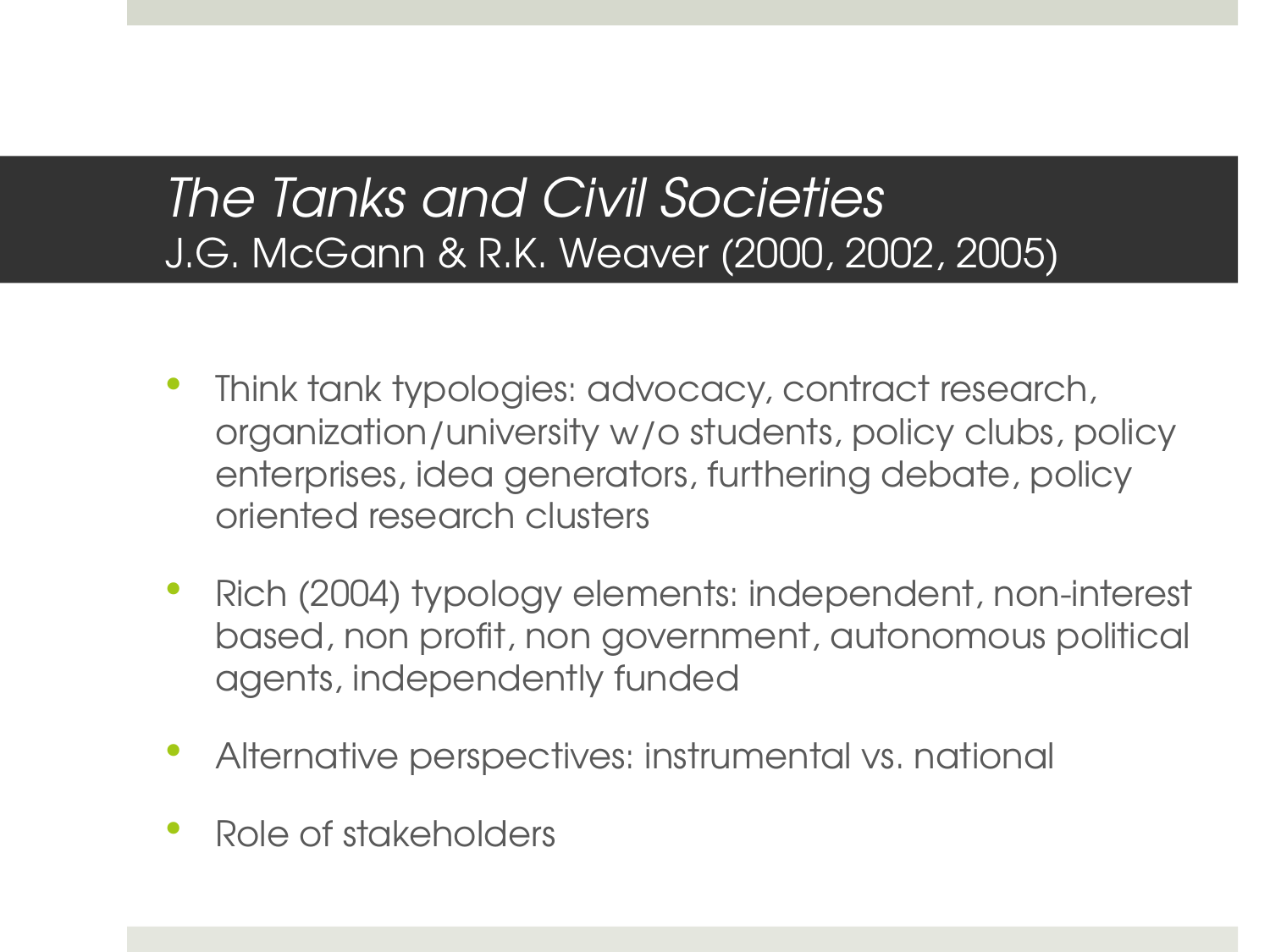

# The Tanks and Civil Societies J.G. McGann & R.K. Weaver (2000, 2002, 2005)
Think tank typologies: advocacy, contract research, organization/university w/o students, policy clubs, policy enterprises, idea generators, furthering debate, policy oriented research clusters
Rich (2004) typology elements: independent, non-interest based, non profit, non government, autonomous political agents, independently funded
Alternative perspectives: instrumental vs. national
Role of stakeholders